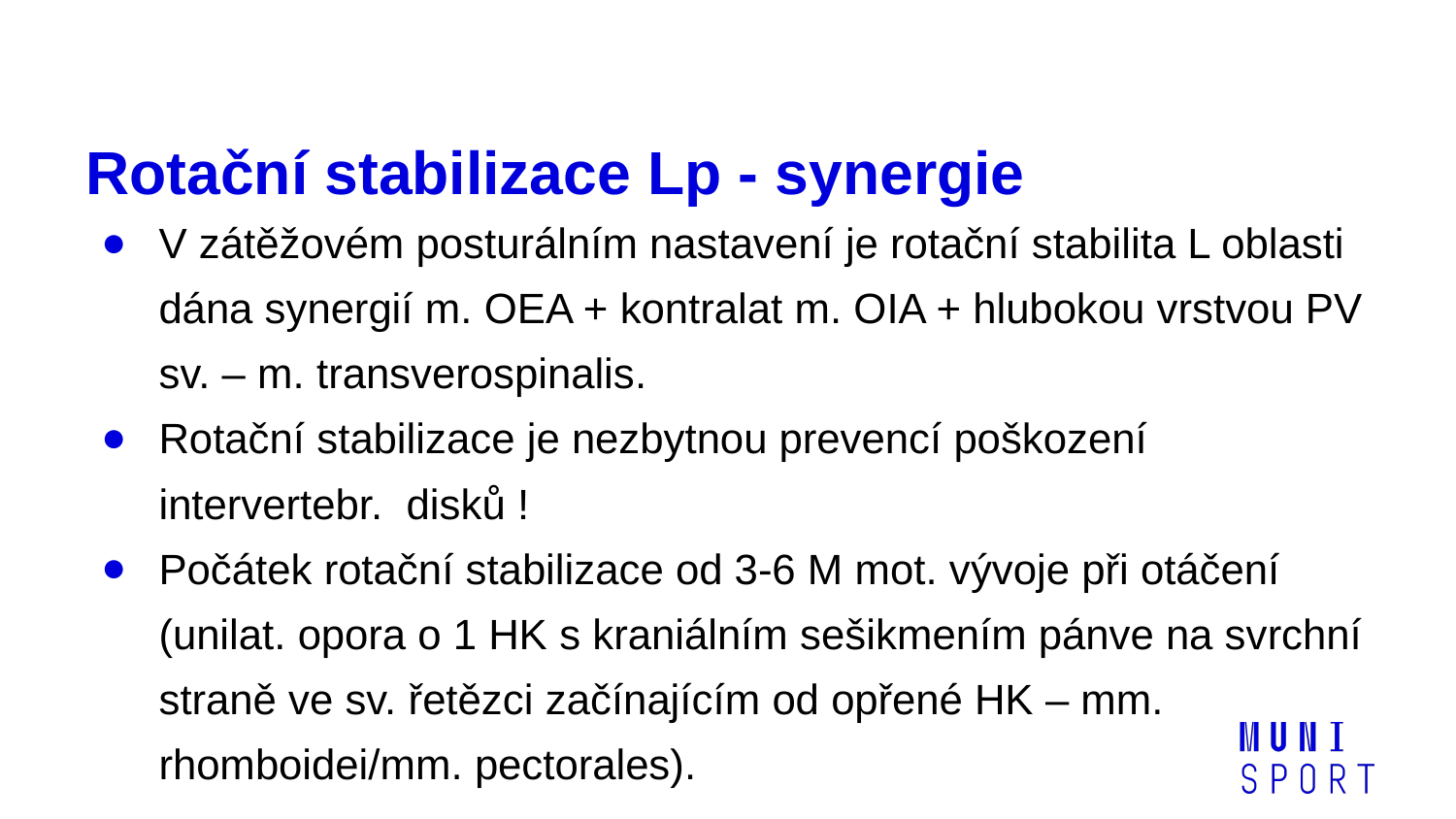

# Rotační stabilizace Lp - synergie
V zátěžovém posturálním nastavení je rotační stabilita L oblasti dána synergií m. OEA + kontralat m. OIA + hlubokou vrstvou PV sv. – m. transverospinalis.
Rotační stabilizace je nezbytnou prevencí poškození intervertebr.  disků !
Počátek rotační stabilizace od 3-6 M mot. vývoje při otáčení (unilat. opora o 1 HK s kraniálním sešikmením pánve na svrchní straně ve sv. řetězci začínajícím od opřené HK – mm. rhomboidei/mm. pectorales).